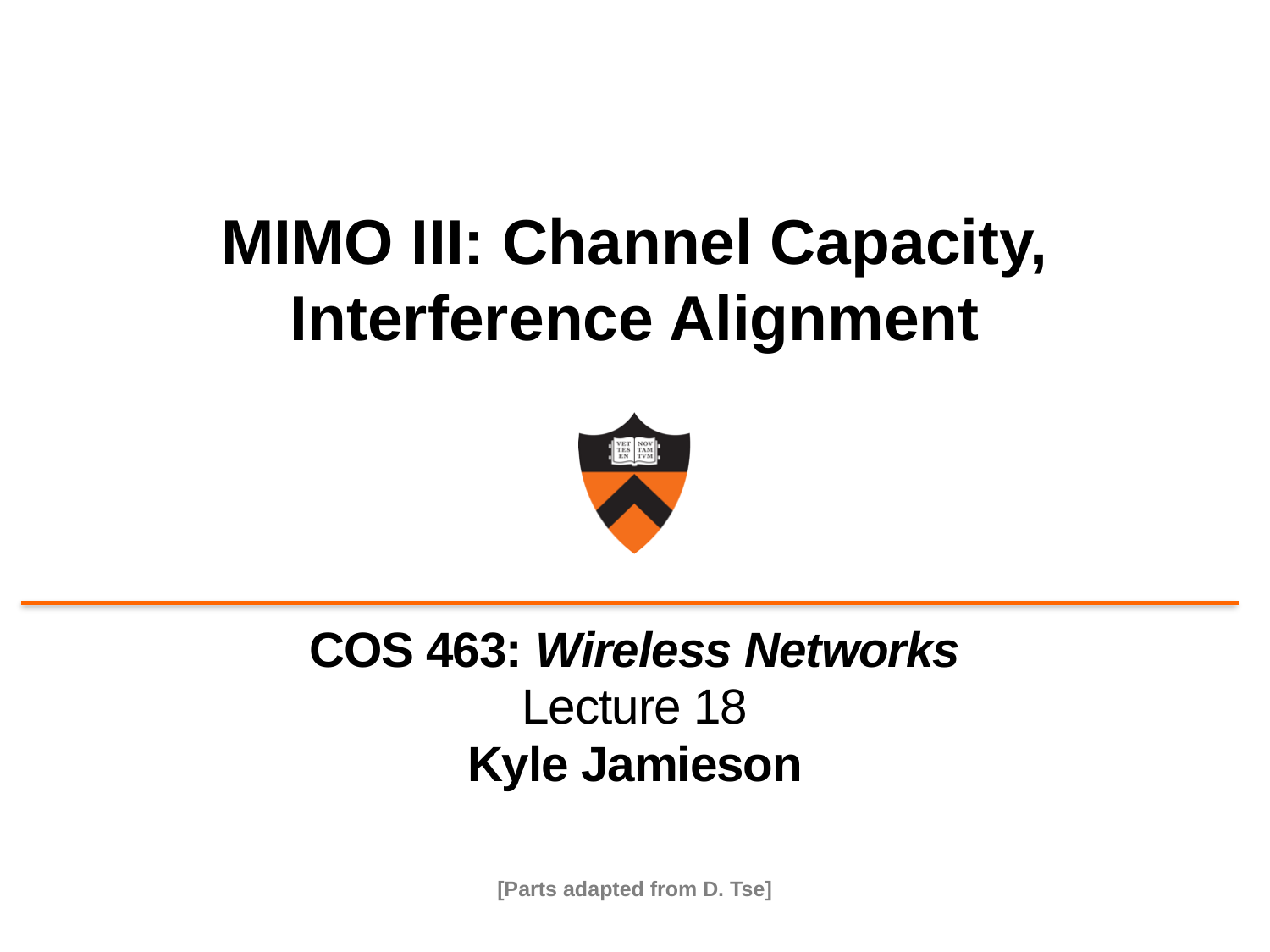

# MIMO III: Channel Capacity, Interference Alignment
COS 463: Wireless Networks
Lecture 18
Kyle Jamieson
[Parts adapted from D. Tse]